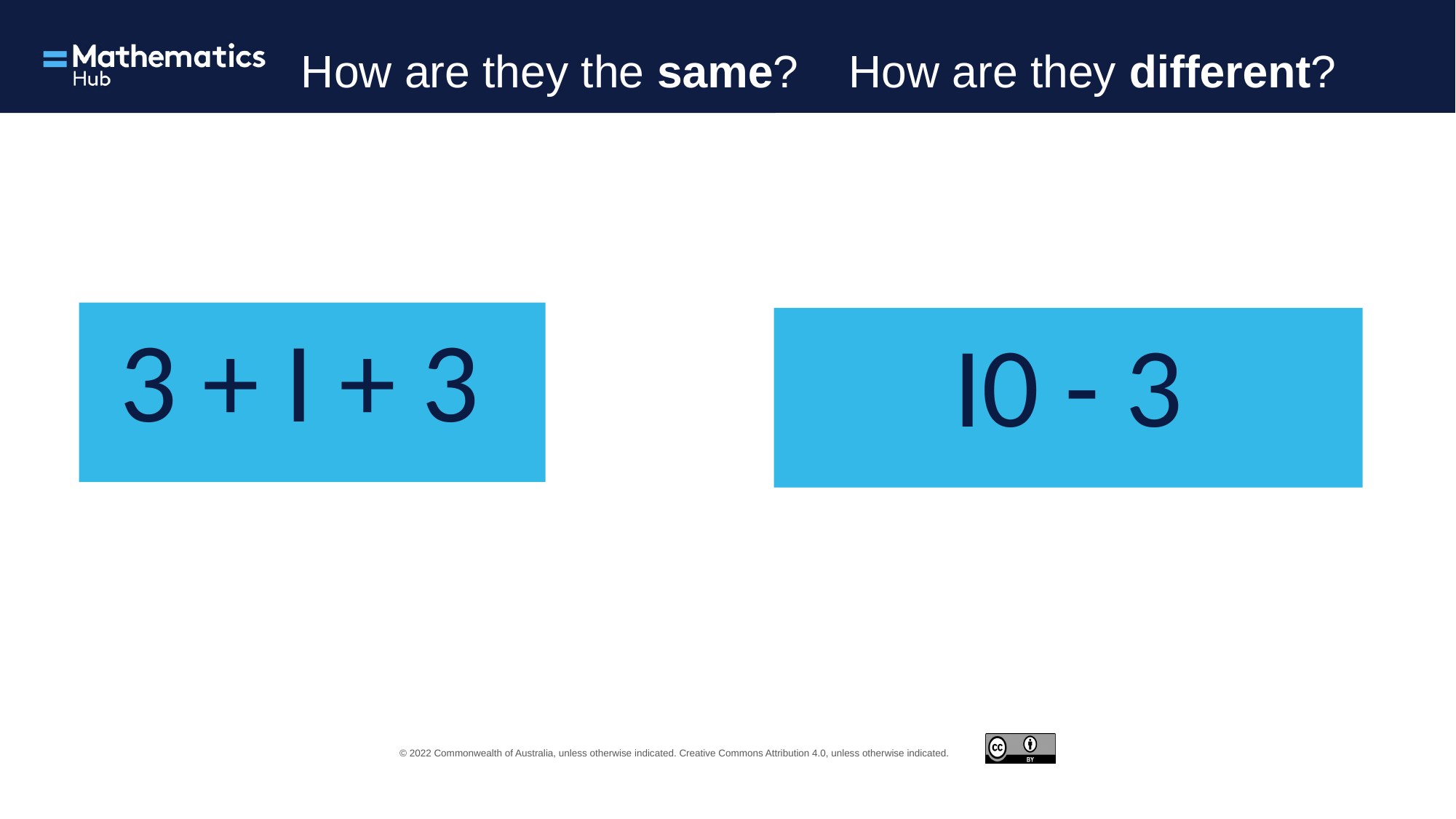

How are they the same?    How are they different?
3 + I + 3

I0 - 3